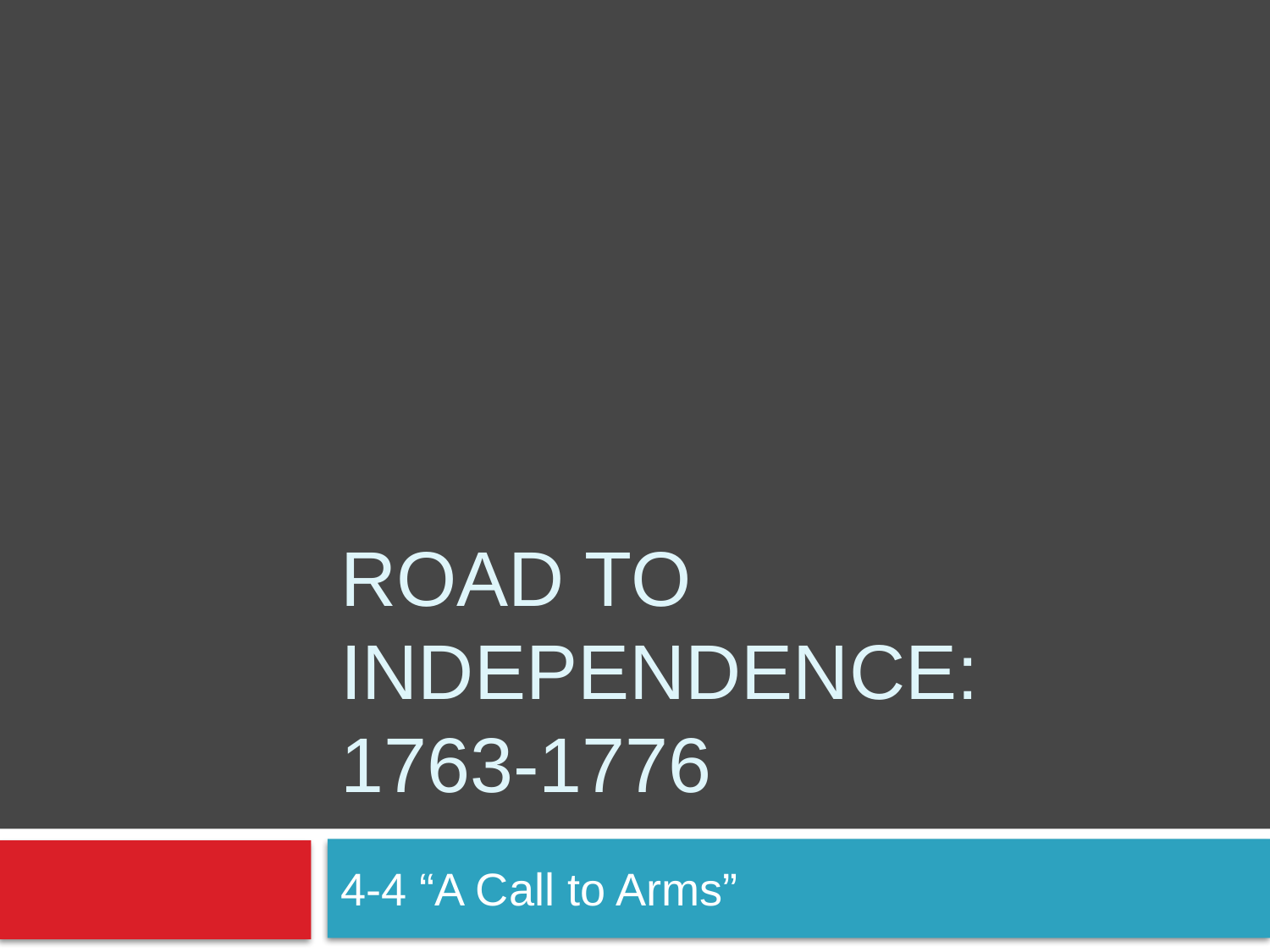

# Road to Independence: 1763-1776
4-4 “A Call to Arms”